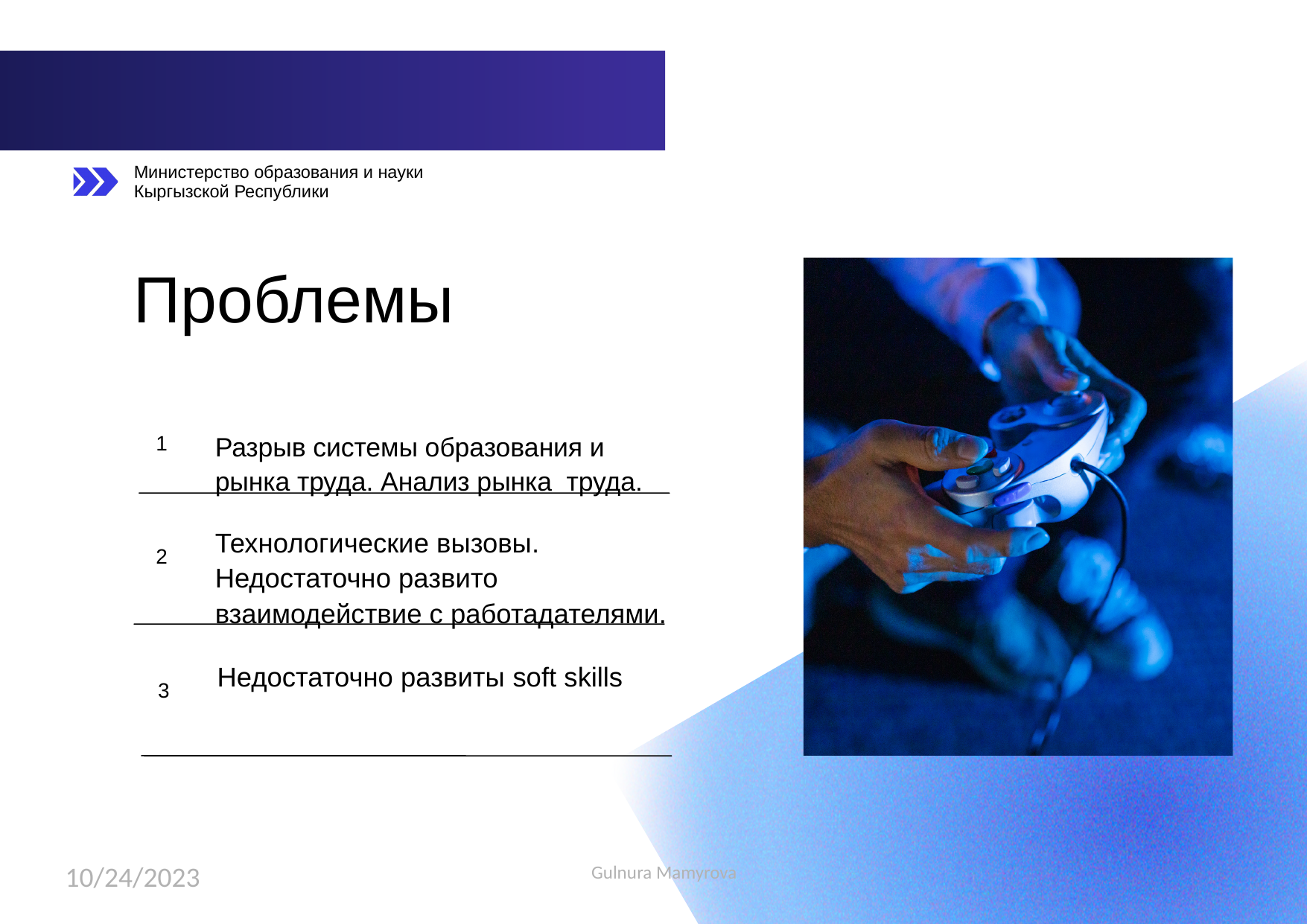

Министерство образования и науки Кыргызской Республики

Проблемы

Разрыв системы образования и рынка труда. Анализ рынка  труда.
1

Технологические вызовы. Недостаточно развито взаимодействие с работадателями.
2

Недостаточно развиты soft skills
3

10/24/2023
Gulnura Mamyrova